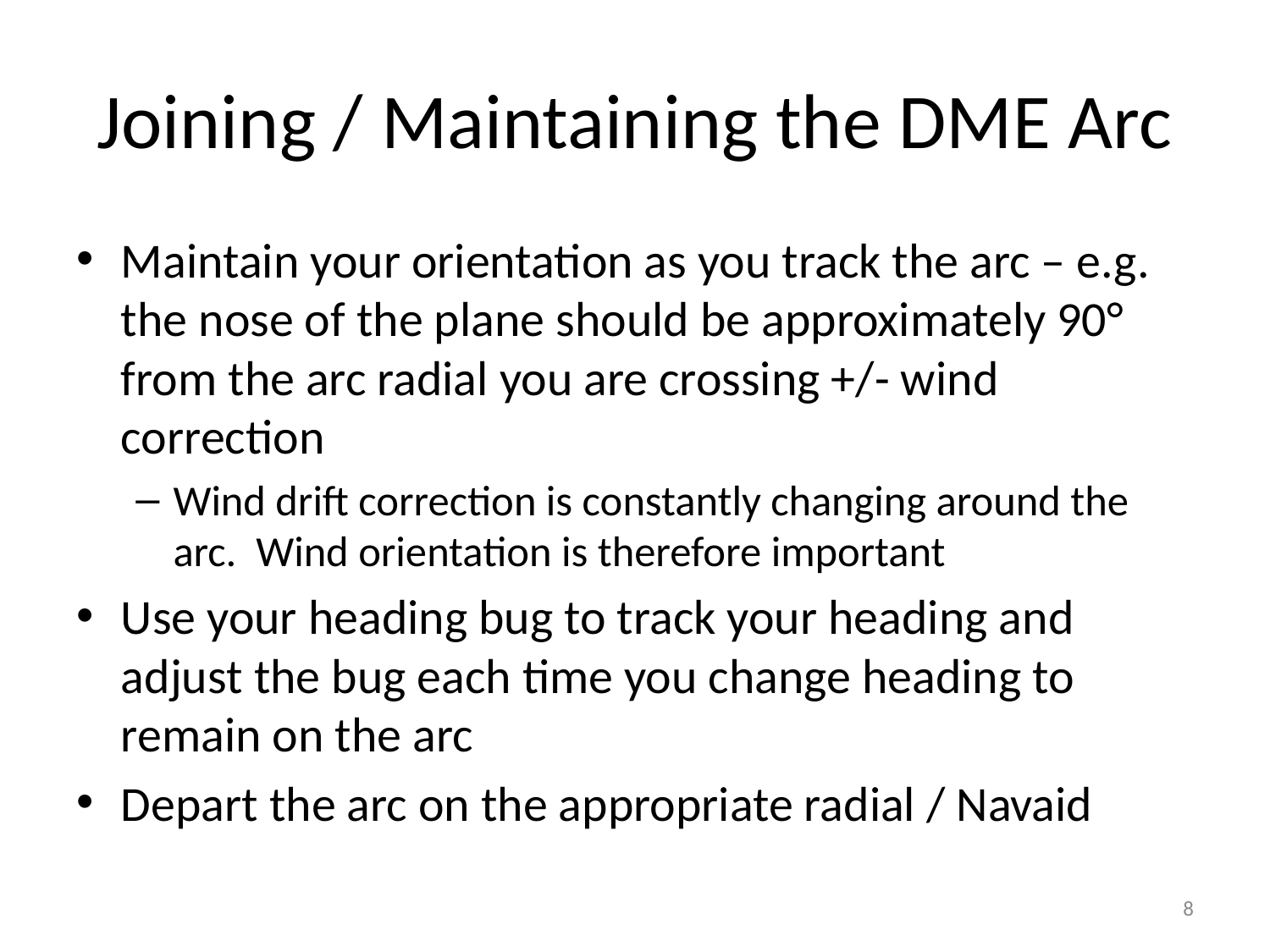

# Joining / Maintaining the DME Arc
Maintain your orientation as you track the arc – e.g. the nose of the plane should be approximately 90° from the arc radial you are crossing +/- wind correction
Wind drift correction is constantly changing around the arc.  Wind orientation is therefore important
Use your heading bug to track your heading and adjust the bug each time you change heading to remain on the arc
Depart the arc on the appropriate radial / Navaid

8